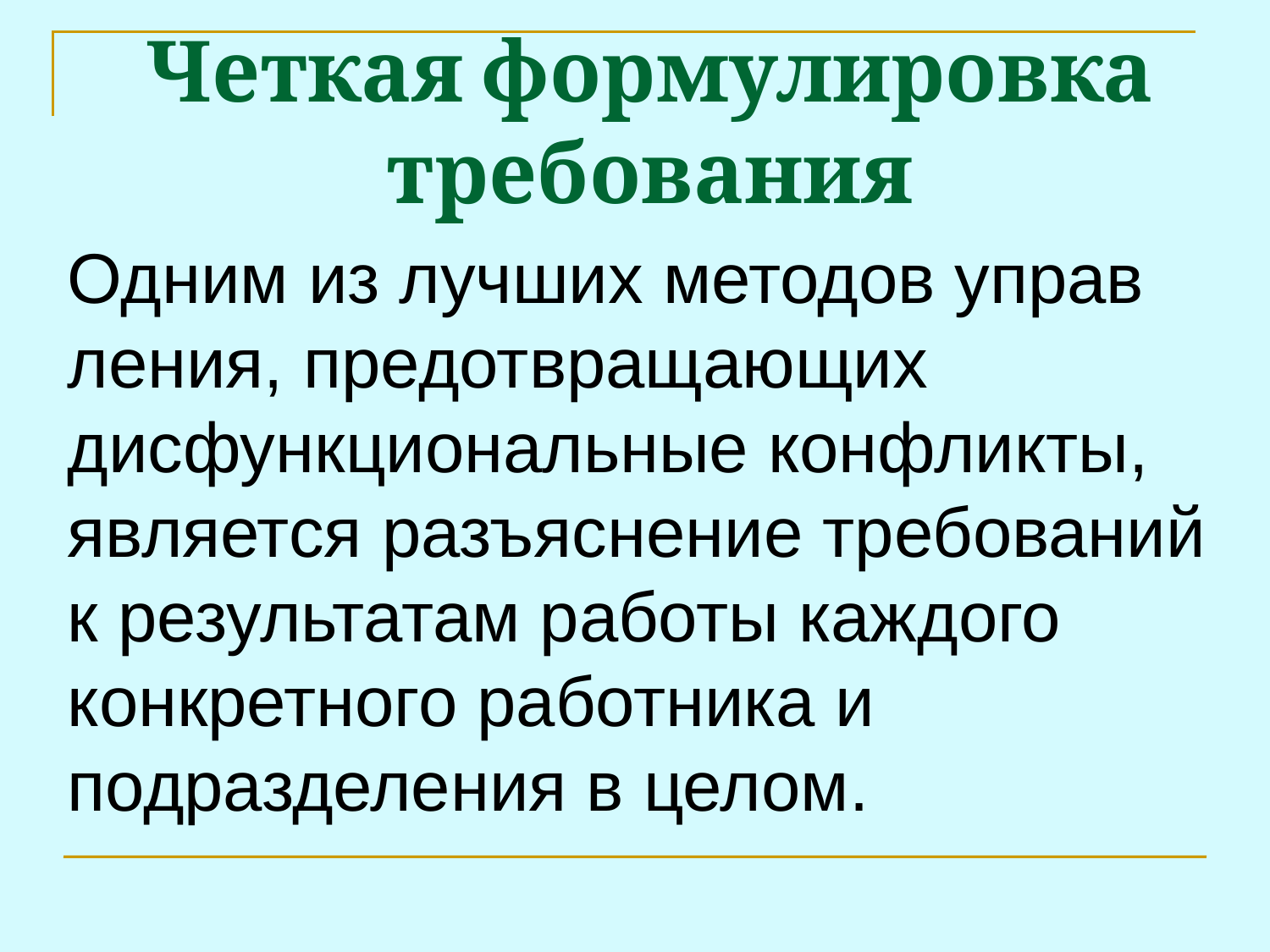

# Четкая формулировка требования
Одним из лучших методов управ­ления, предотвращающих дисфункциональные конфликты, является разъяс­нение требований к результатам работы каждого конкретного работника и подразделения в целом.